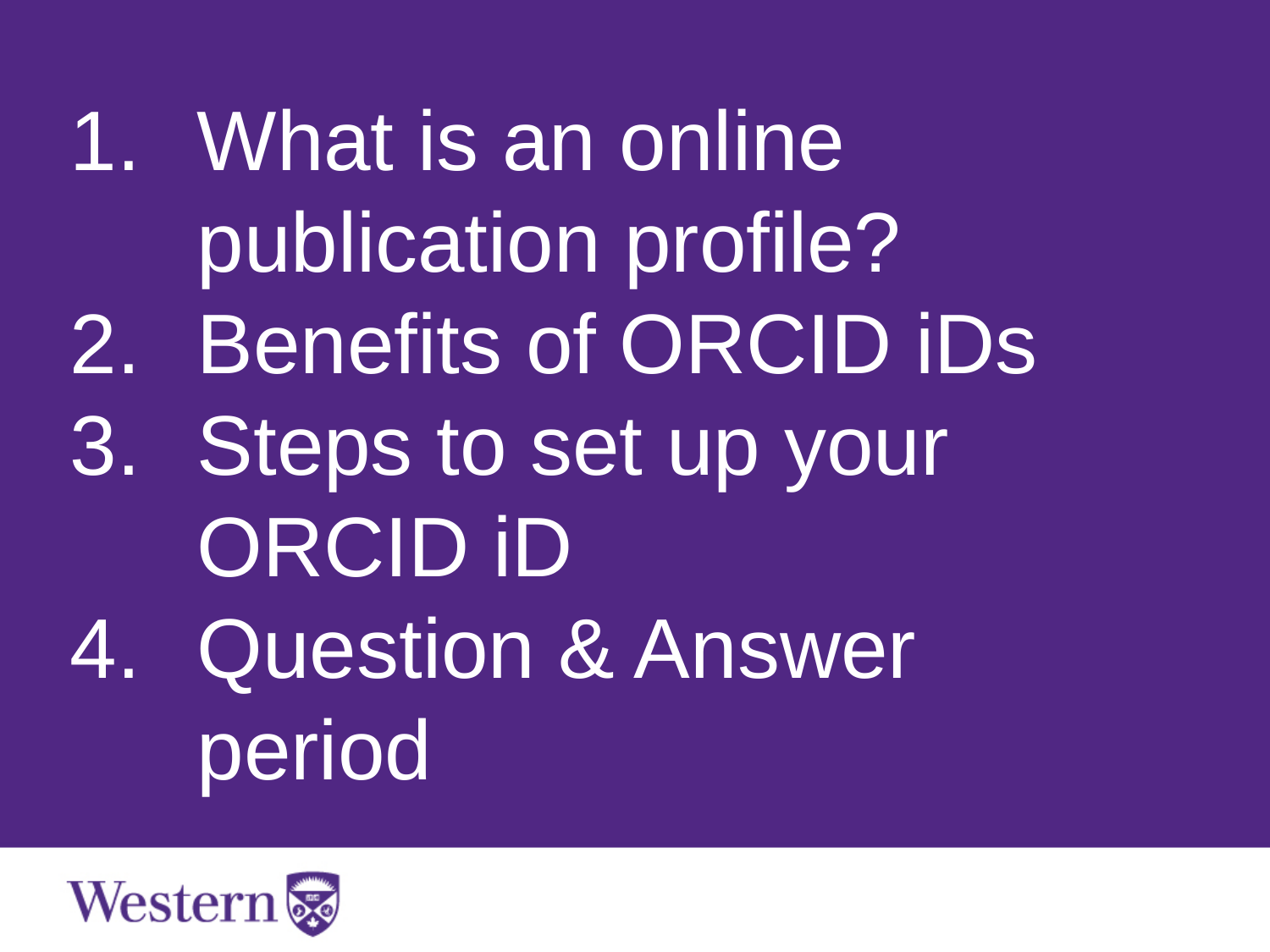

What is an online publication profile?
Benefits of ORCID iDs
Steps to set up your ORCID iD
Question & Answer period